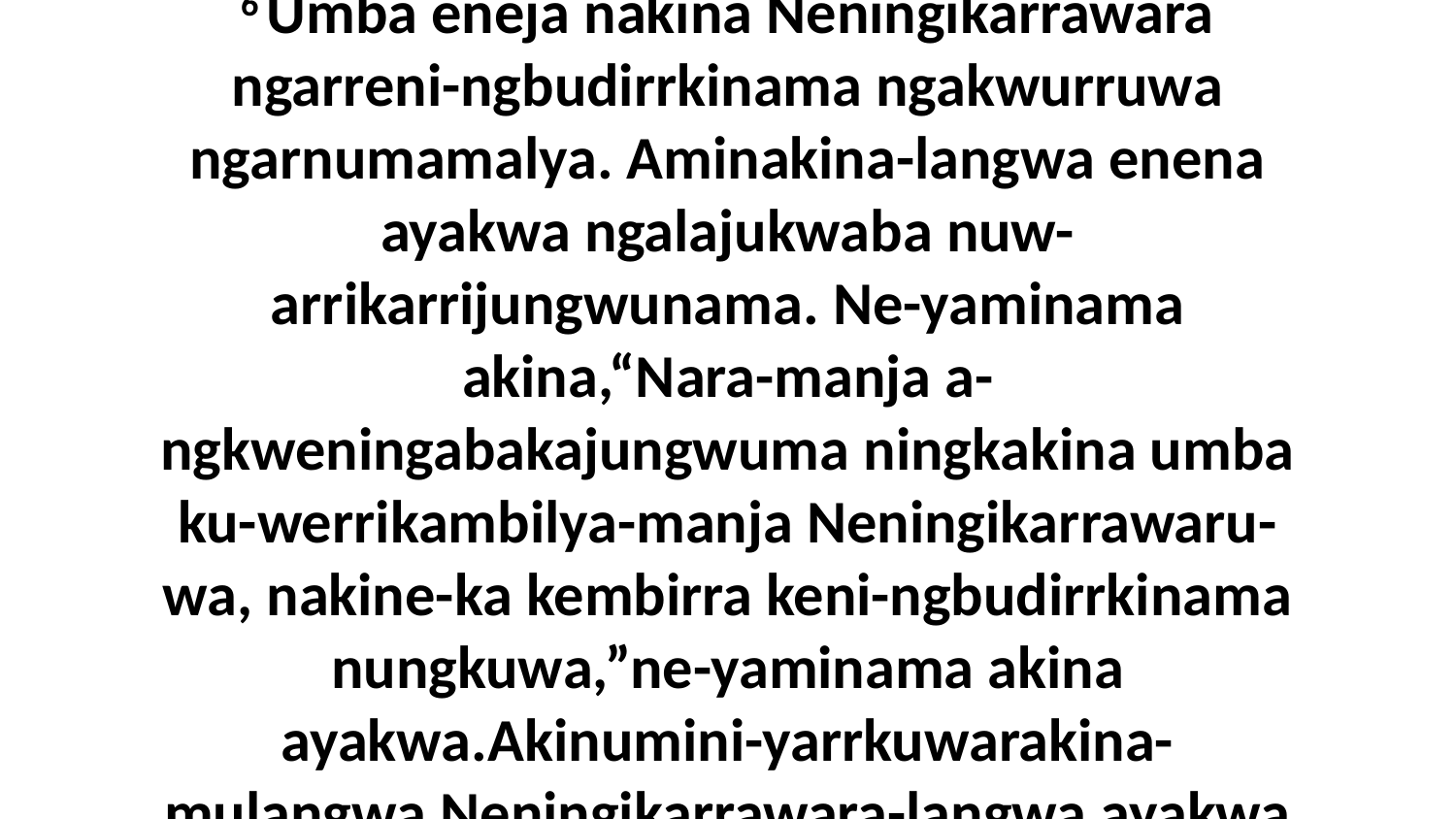

6 Umba eneja nakina Neningikarrawara ngarreni-ngbudirrkinama ngakwurruwa ngarnumamalya. Aminakina-langwa enena ayakwa ngalajukwaba nuw-arrikarrijungwunama. Ne-yaminama akina,“Nara-manja a-ngkweningabakajungwuma ningkakina umba ku-werrikambilya-manja Neningikarrawaru-wa, nakine-ka kembirra keni-ngbudirrkinama nungkuwa,”ne-yaminama akina ayakwa.Akinumini-yarrkuwarakina-mulangwa Neningikarrawara-langwa ayakwa